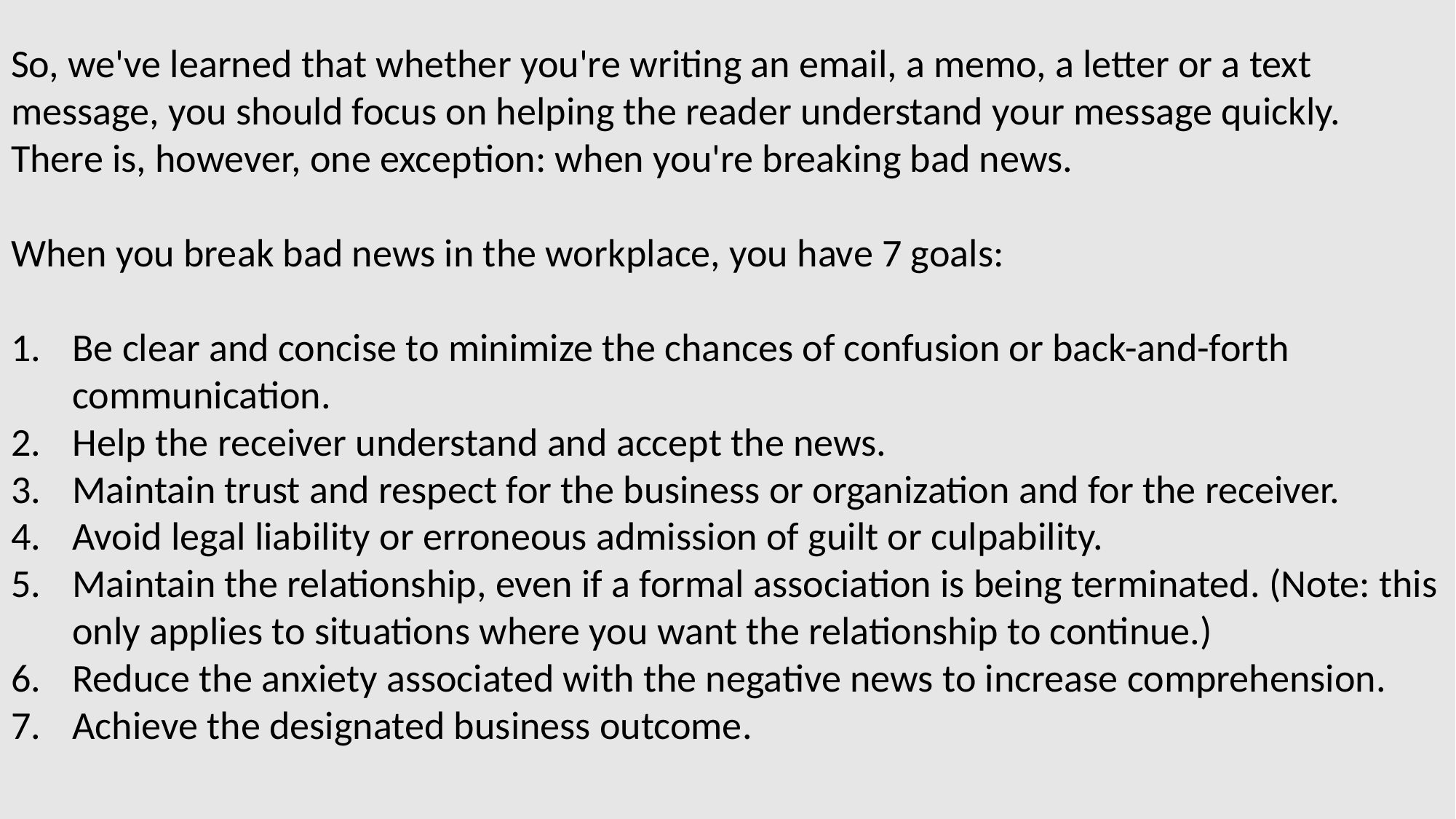

So, we've learned that whether you're writing an email, a memo, a letter or a text message, you should focus on helping the reader understand your message quickly. There is, however, one exception: when you're breaking bad news.

When you break bad news in the workplace, you have 7 goals:

Be clear and concise to minimize the chances of confusion or back-and-forth communication.
Help the receiver understand and accept the news.
Maintain trust and respect for the business or organization and for the receiver.
Avoid legal liability or erroneous admission of guilt or culpability.
Maintain the relationship, even if a formal association is being terminated. (Note: this only applies to situations where you want the relationship to continue.)
Reduce the anxiety associated with the negative news to increase comprehension.
Achieve the designated business outcome.